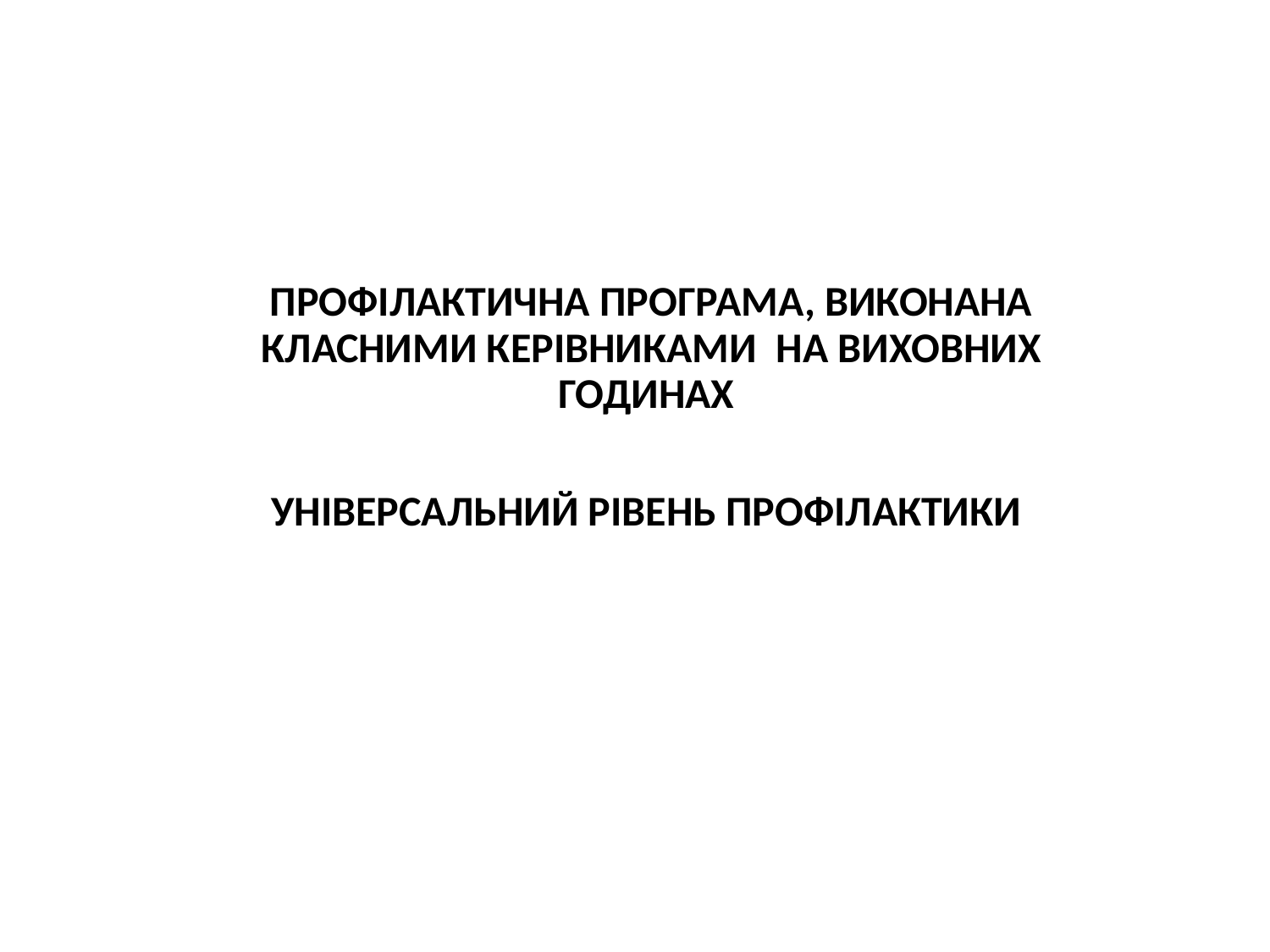

#
ПРОФІЛАКТИЧНА ПРОГРАМА, ВИКОНАНА КЛАСНИМИ КЕРІВНИКАМИ  на виховних годинах

УНІВЕРСАЛЬНИЙ РІВЕНЬ ПРОФІЛАКТИКИ